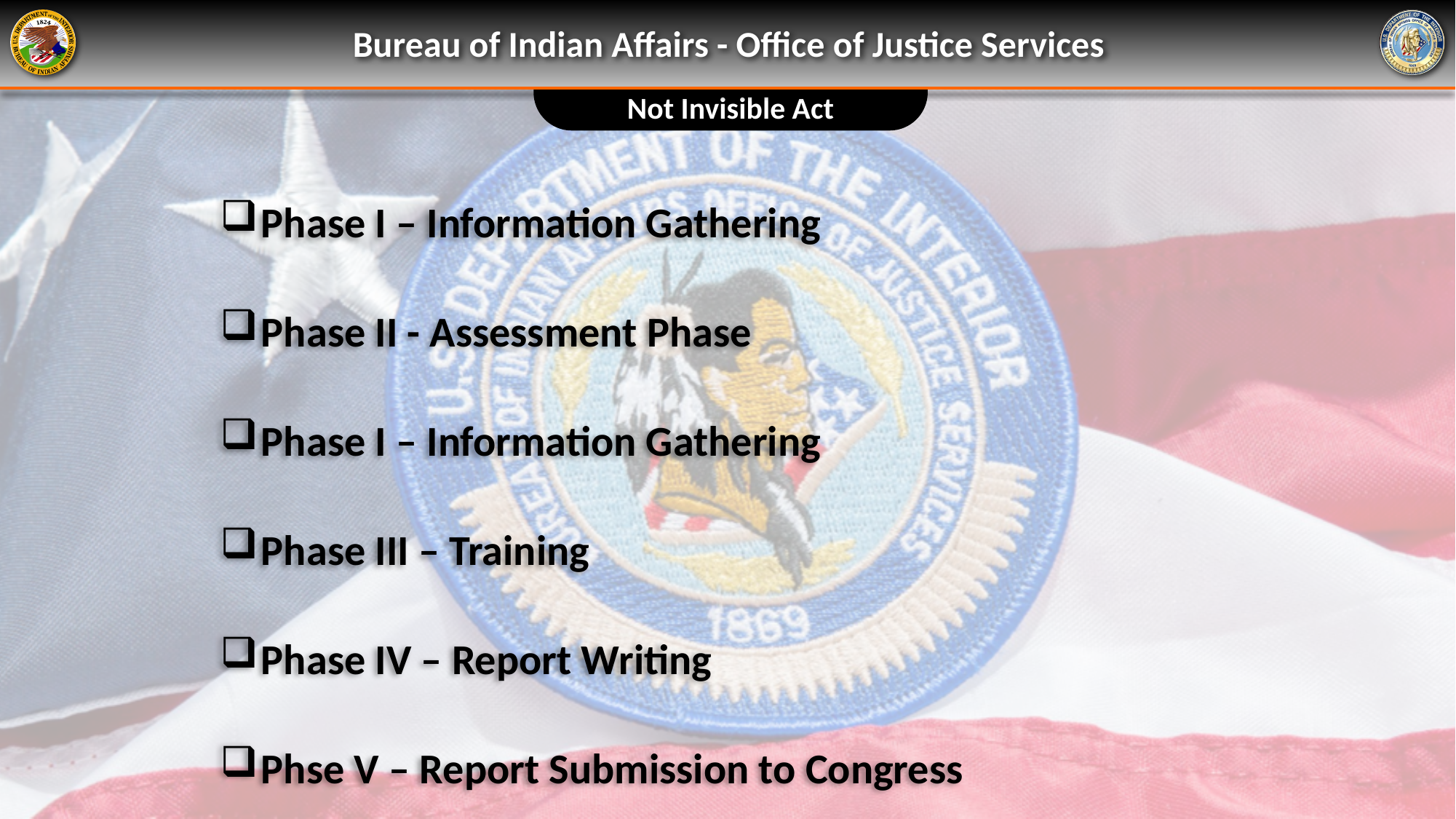

Bureau of Indian Affairs - Office of Justice Services

Not Invisible Act

Phase I – Information Gathering
Phase II - Assessment Phase
Phase I – Information Gathering
Phase III – Training
Phase IV – Report Writing
Phse V – Report Submission to Congress